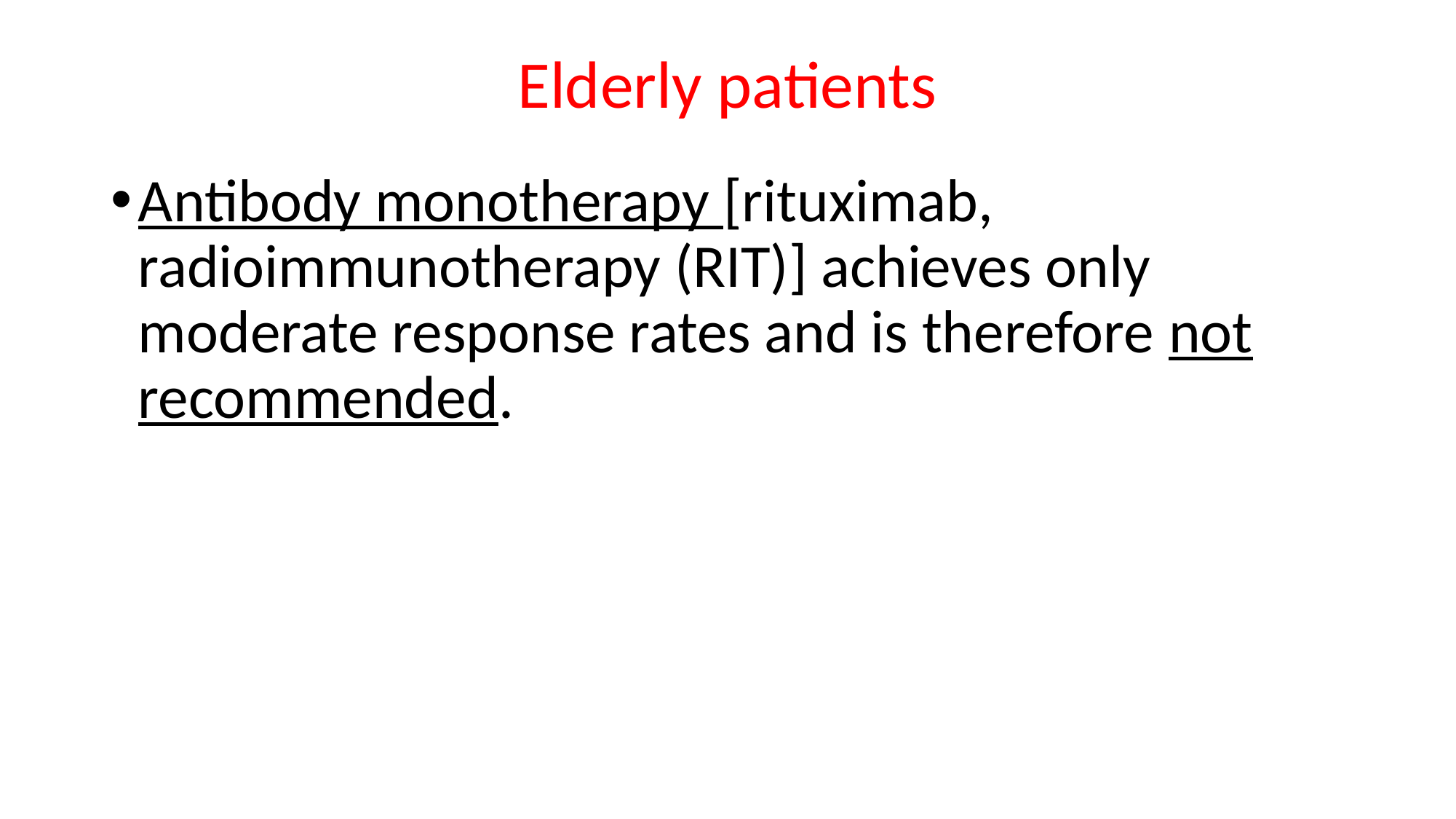

# Elderly patients
Antibody monotherapy [rituximab, radioimmunotherapy (RIT)] achieves only moderate response rates and is therefore not recommended.